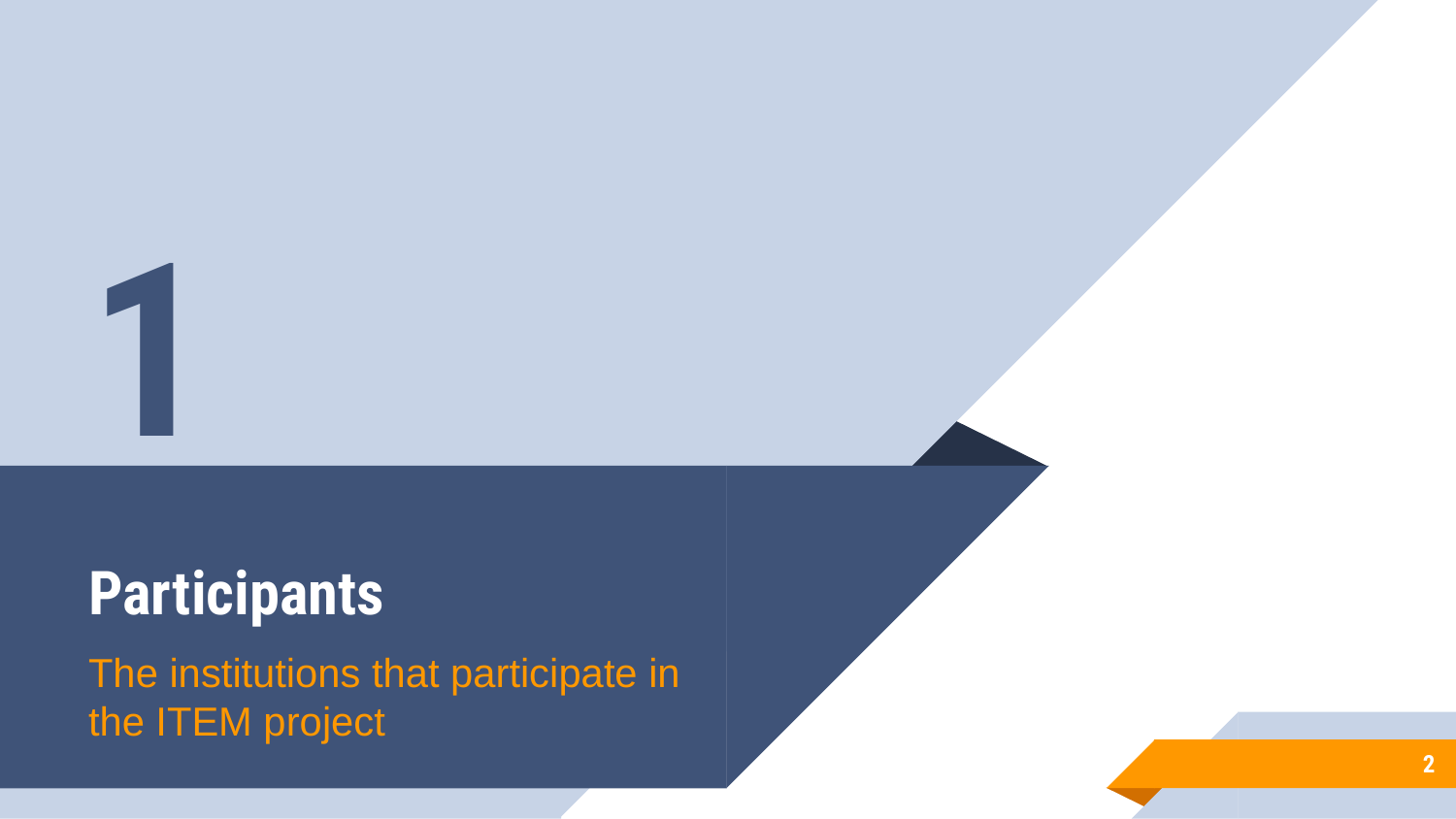

1
# Participants
The institutions that participate in the ITEM project
2